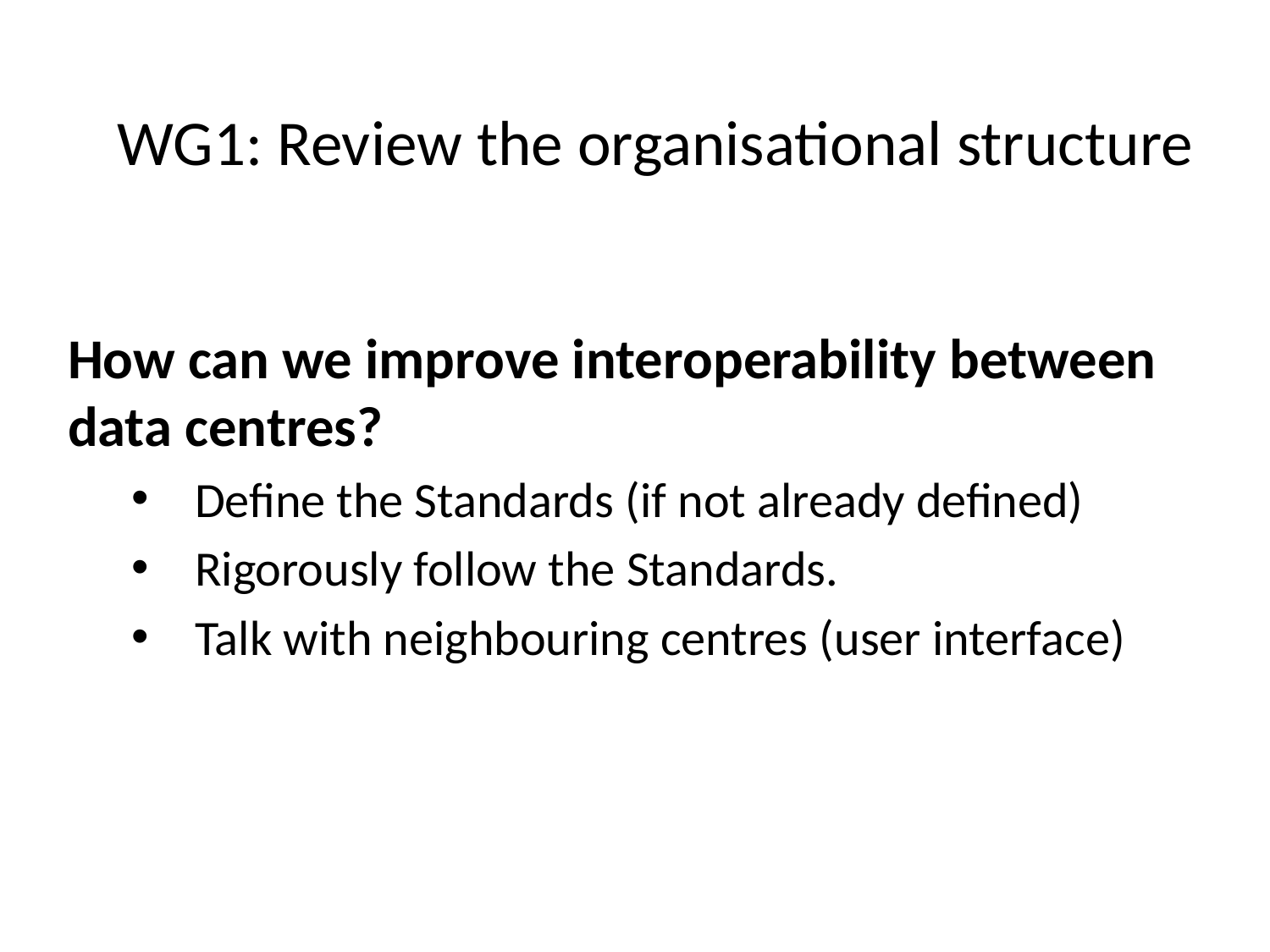

# WG1: Review the organisational structure
How can we improve interoperability between data centres?
Define the Standards (if not already defined)
Rigorously follow the Standards.
Talk with neighbouring centres (user interface)